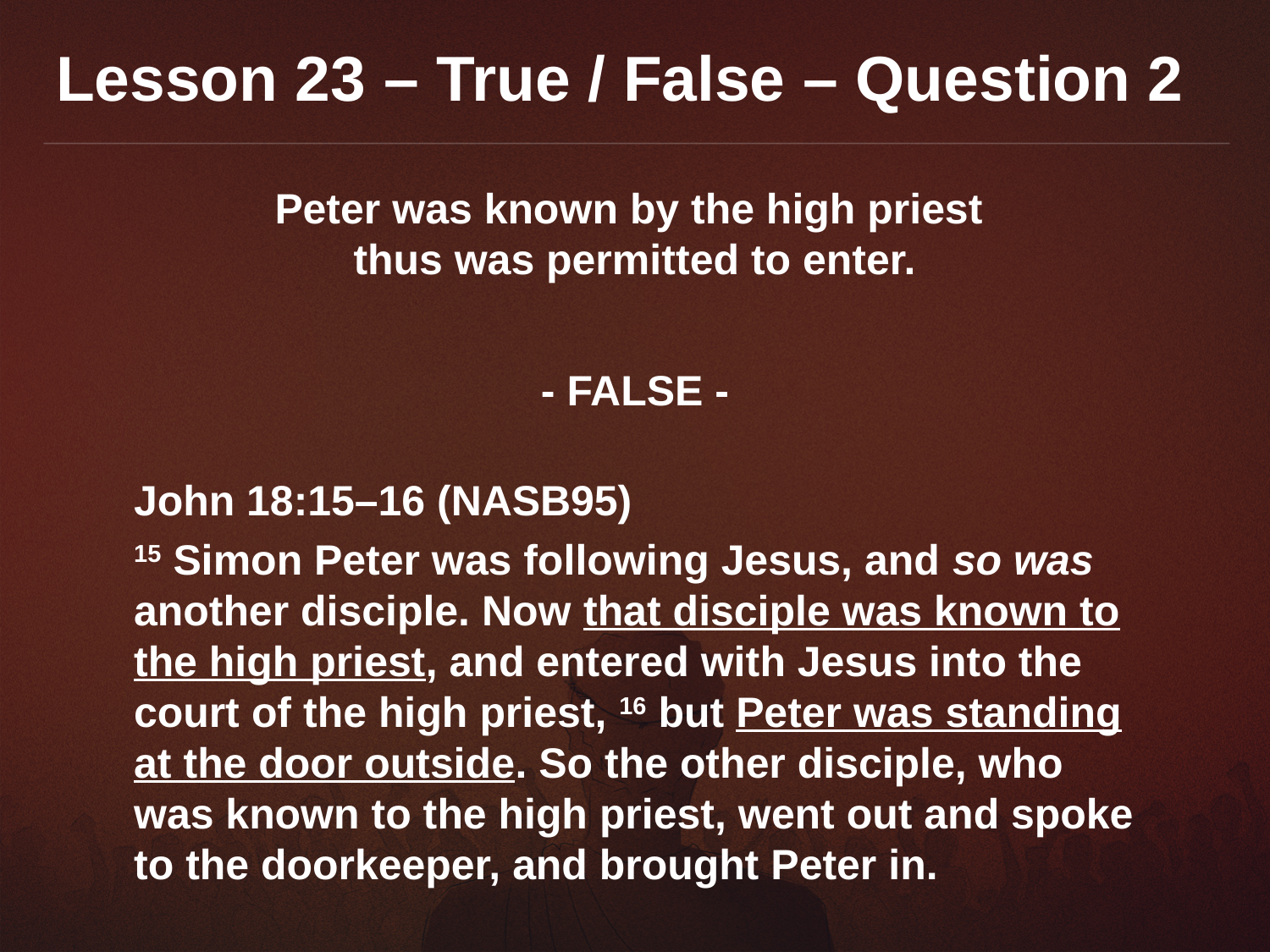

Lesson 23 – True / False – Question 2
Peter was known by the high priest
thus was permitted to enter.
- FALSE -
John 18:15–16 (NASB95)
15 Simon Peter was following Jesus, and so was another disciple. Now that disciple was known to the high priest, and entered with Jesus into the court of the high priest, 16 but Peter was standing at the door outside. So the other disciple, who was known to the high priest, went out and spoke to the doorkeeper, and brought Peter in.